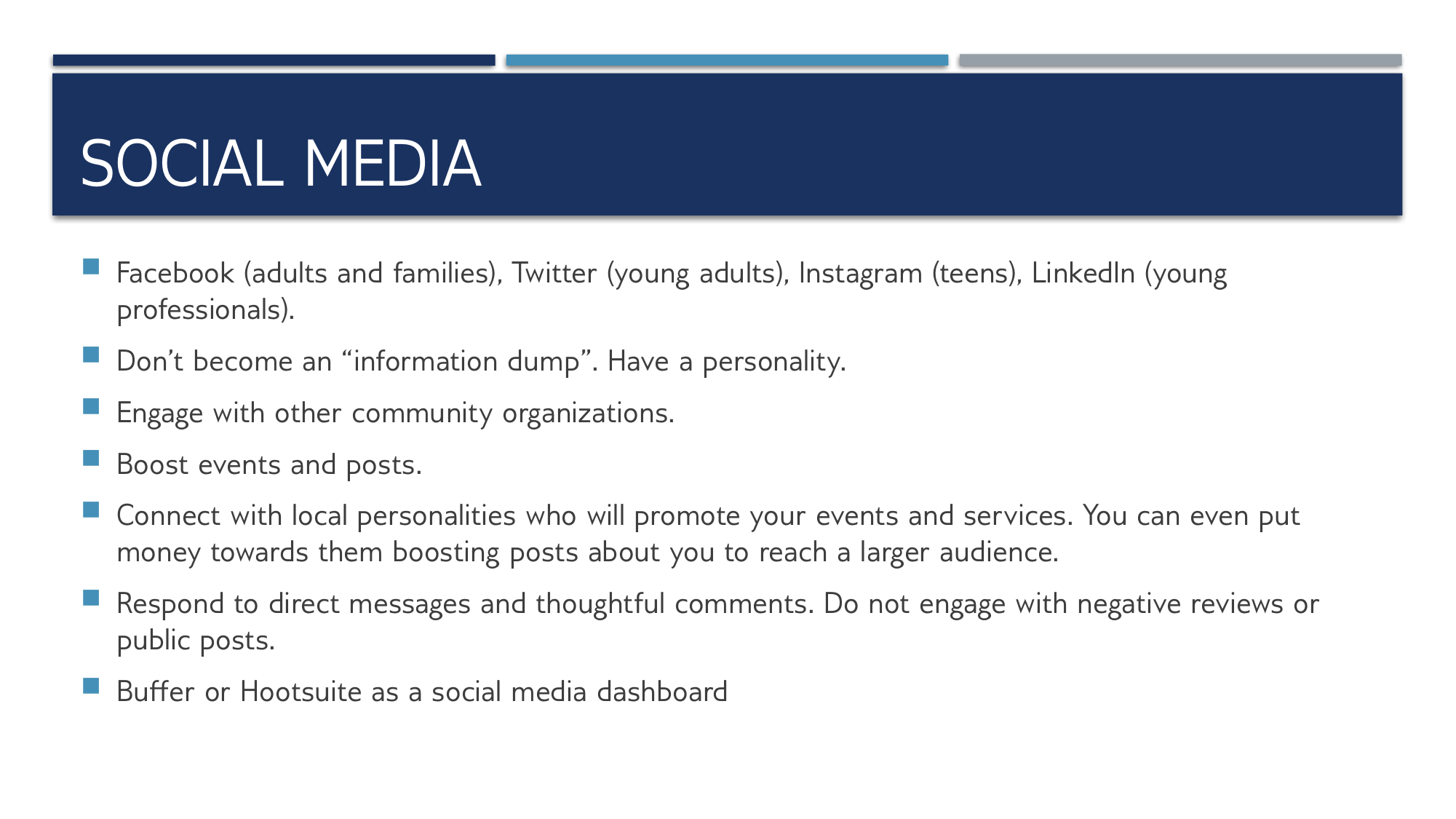

# Social media
Facebook (adults and families), Twitter (young adults), Instagram (teens), LinkedIn (young professionals).
Don’t become an “information dump”. Have a personality.
Engage with other community organizations.
Boost events and posts.
Connect with local personalities who will promote your events and services. You can even put money towards them boosting posts about you to reach a larger audience.
Respond to direct messages and thoughtful comments. Do not engage with negative reviews or public posts.
Buffer or Hootsuite as a social media dashboard